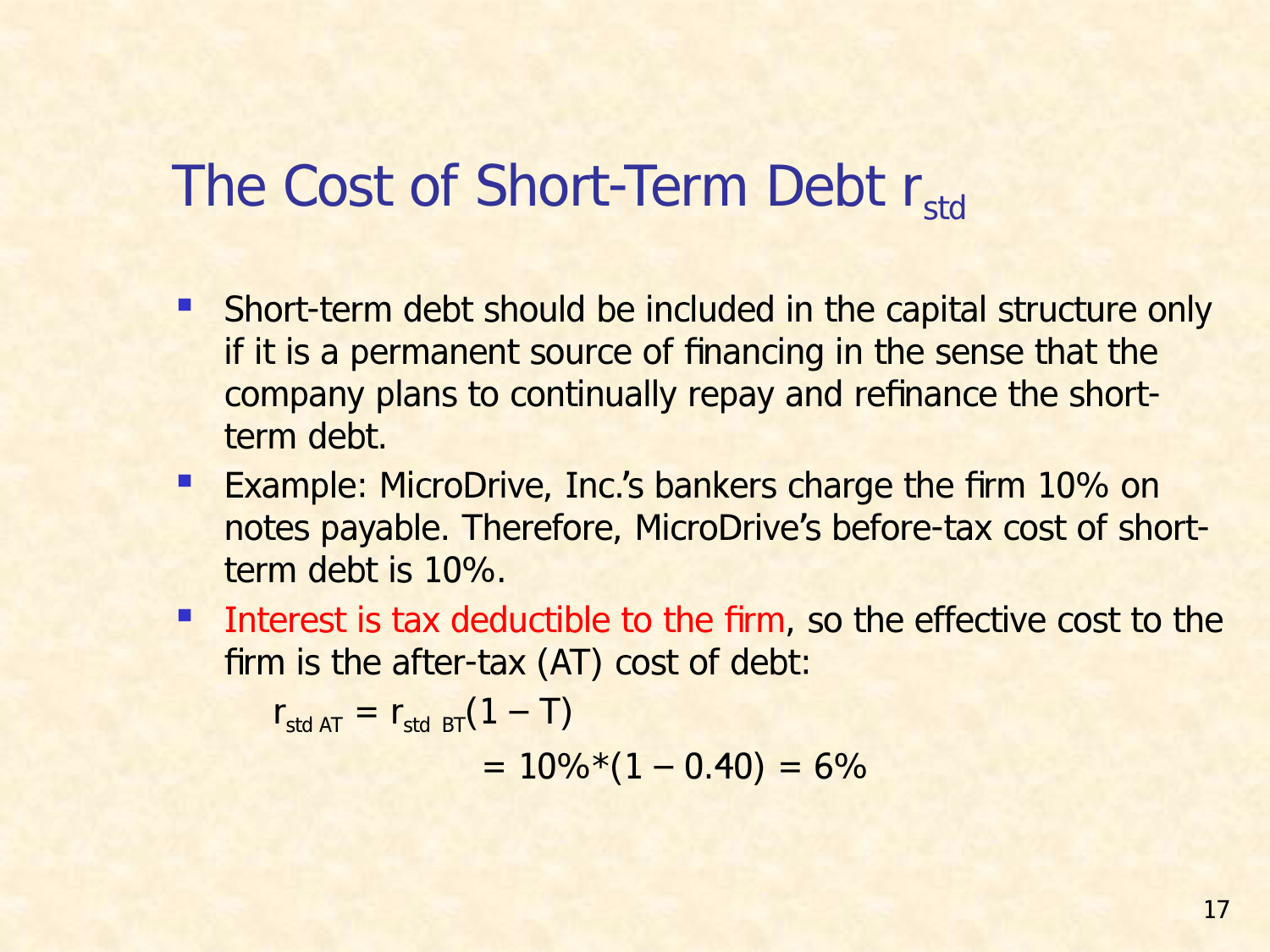

# The Cost of Short-Term Debt rstd
Short-term debt should be included in the capital structure only if it is a permanent source of financing in the sense that the company plans to continually repay and refinance the short-term debt.
Example: MicroDrive, Inc.’s bankers charge the firm 10% on notes payable. Therefore, MicroDrive’s before-tax cost of short-term debt is 10%.
Interest is tax deductible to the firm, so the effective cost to the firm is the after-tax (AT) cost of debt:
   rstd AT = rstd BT(1 – T)
		      = 10%*(1 – 0.40) = 6%
17